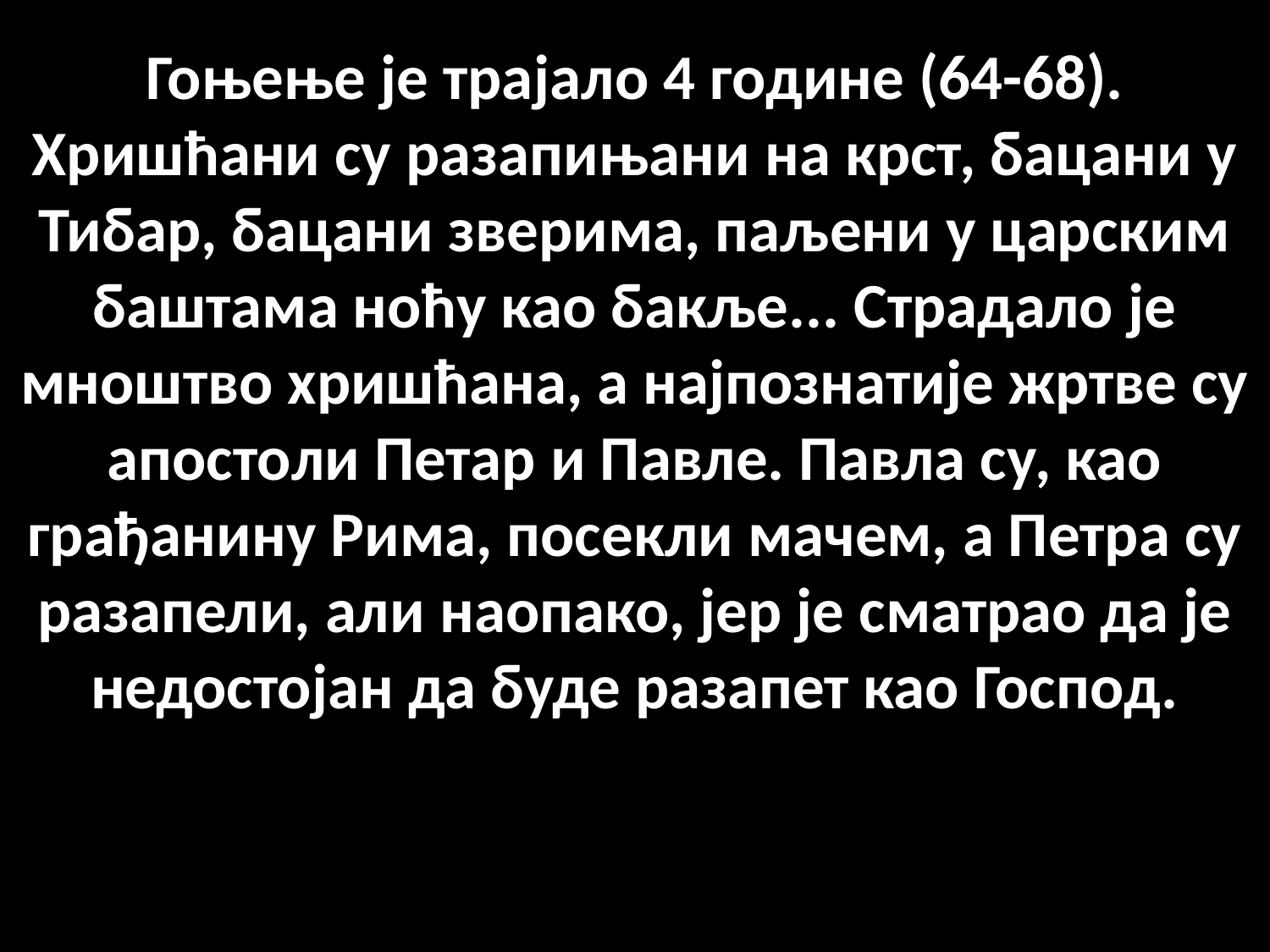

Гоњење је траjало 4 године (64-68). Хришћани су разапињани на крст, бацани у Тибар, бацани зверима, паљени у царским баштама ноћу као бакље... Страдало је мноштво хришћана, а најпознатије жртве су апостоли Петар и Павле. Павла су, као грађанину Рима, посекли мачем, а Петра су разапели, али наопако, јер је сматрао да је недостојан да буде разапет као Господ.